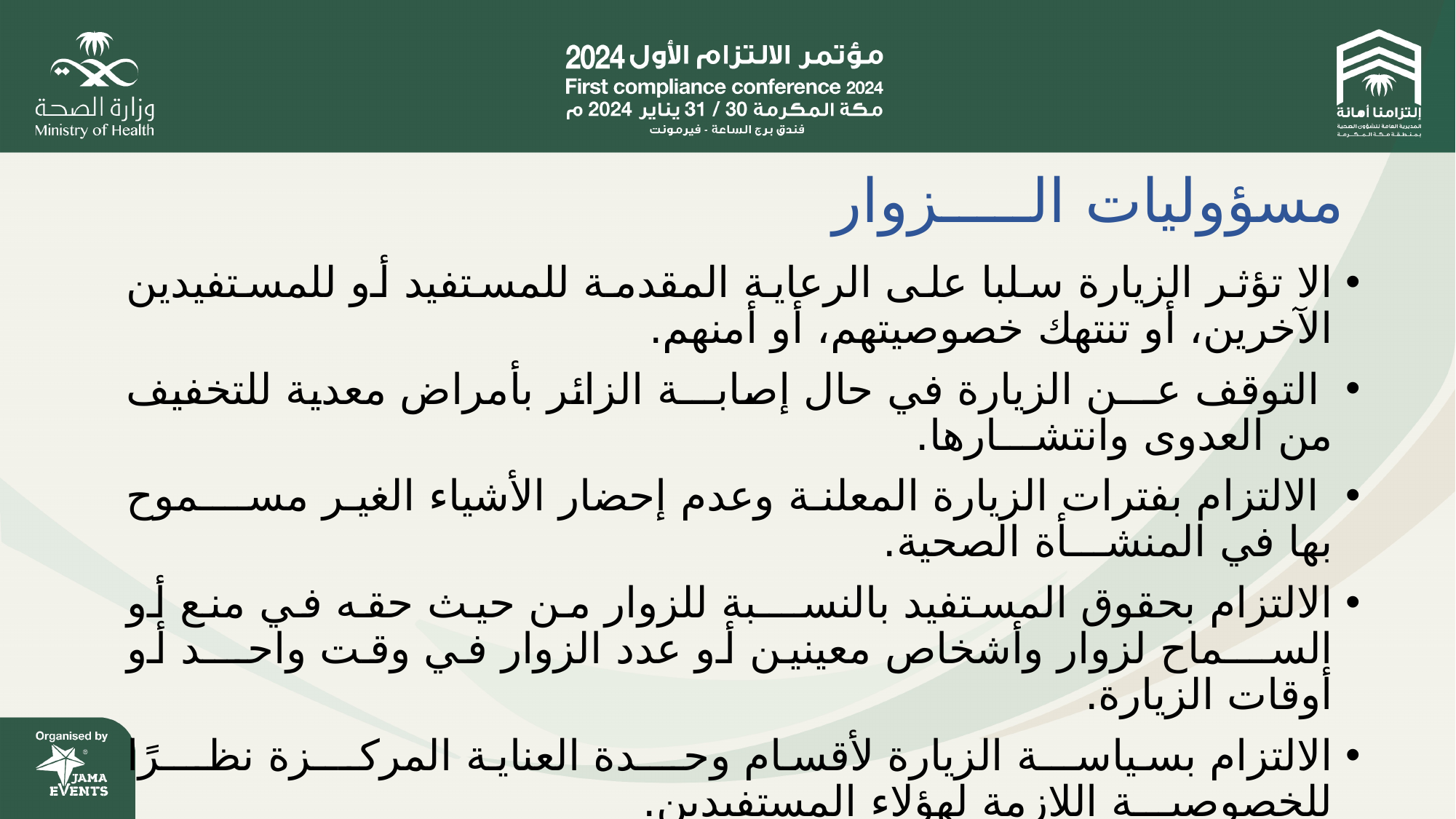

# مسؤوليات الـــــزوار
الا تؤثر الزيارة سلبا على الرعاية المقدمة للمستفيد أو للمستفيدين الآخرين، أو تنتهك خصوصيتهم، أو أمنهم.
 التوقف عـــن الزيارة في حال إصابـــة الزائر بأمراض معدية للتخفيف من العدوى وانتشـــارها.
 الالتزام بفترات الزيارة المعلنة وعدم إحضار الأشياء الغير مســـموح بها في المنشـــأة الصحية.
الالتزام بحقوق المستفيد بالنســـبة للزوار من حيث حقه في منع أو الســـماح لزوار وأشخاص معينين أو عدد الزوار في وقت واحـــد أو أوقات الزيارة.
الالتزام بسياســـة الزيارة لأقسام وحـــدة العناية المركـــزة نظـــرًا للخصوصيـــة اللازمة لهؤلاء المستفيدين.